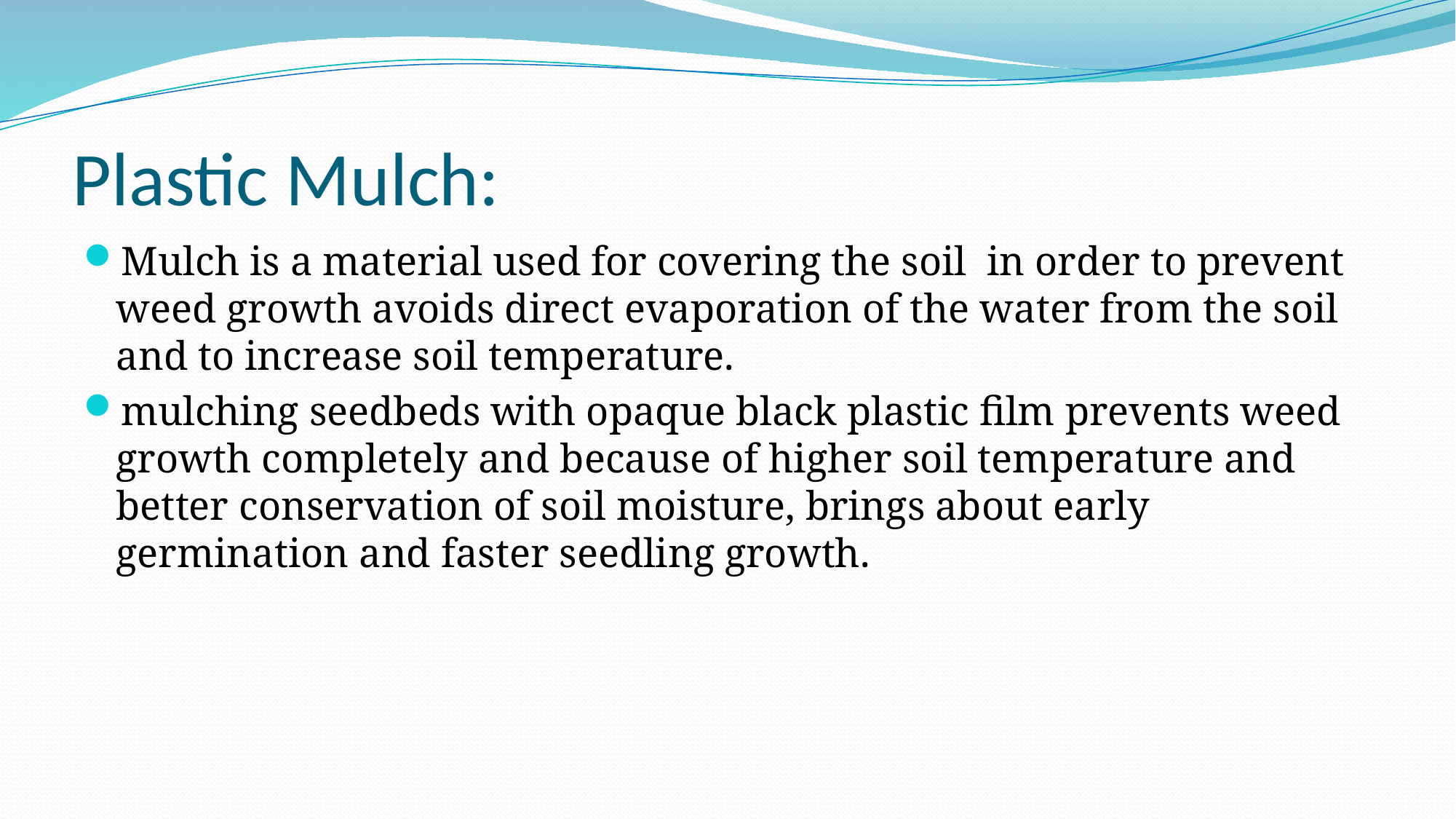

# Plastic Mulch:
Mulch is a material used for covering the soil  in order to prevent weed growth avoids direct evaporation of the water from the soil and to increase soil temperature.
mulching seedbeds with opaque black plastic film prevents weed growth completely and because of higher soil temperature and better conservation of soil moisture, brings about early germination and faster seedling growth.